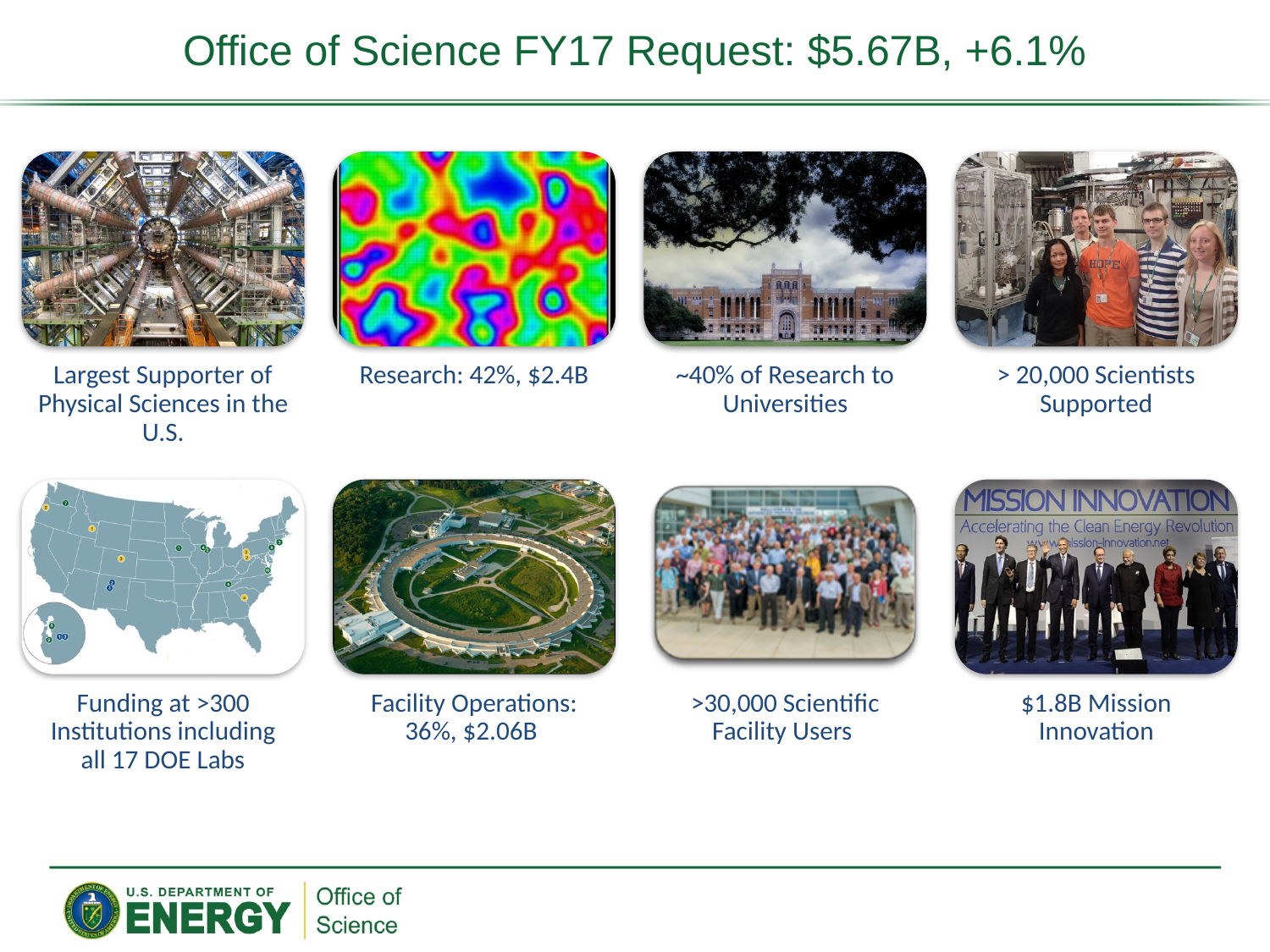

# Office of Science FY17 Request: $5.67B, +6.1%
Largest Supporter of Physical Sciences in the U.S.
Research: 42%, $2.4B
~40% of Research to Universities
> 20,000 Scientists Supported
Funding at >300 Institutions including all 17 DOE Labs
Facility Operations: 36%, $2.06B
>30,000 Scientific Facility Users
$1.8B Mission Innovation